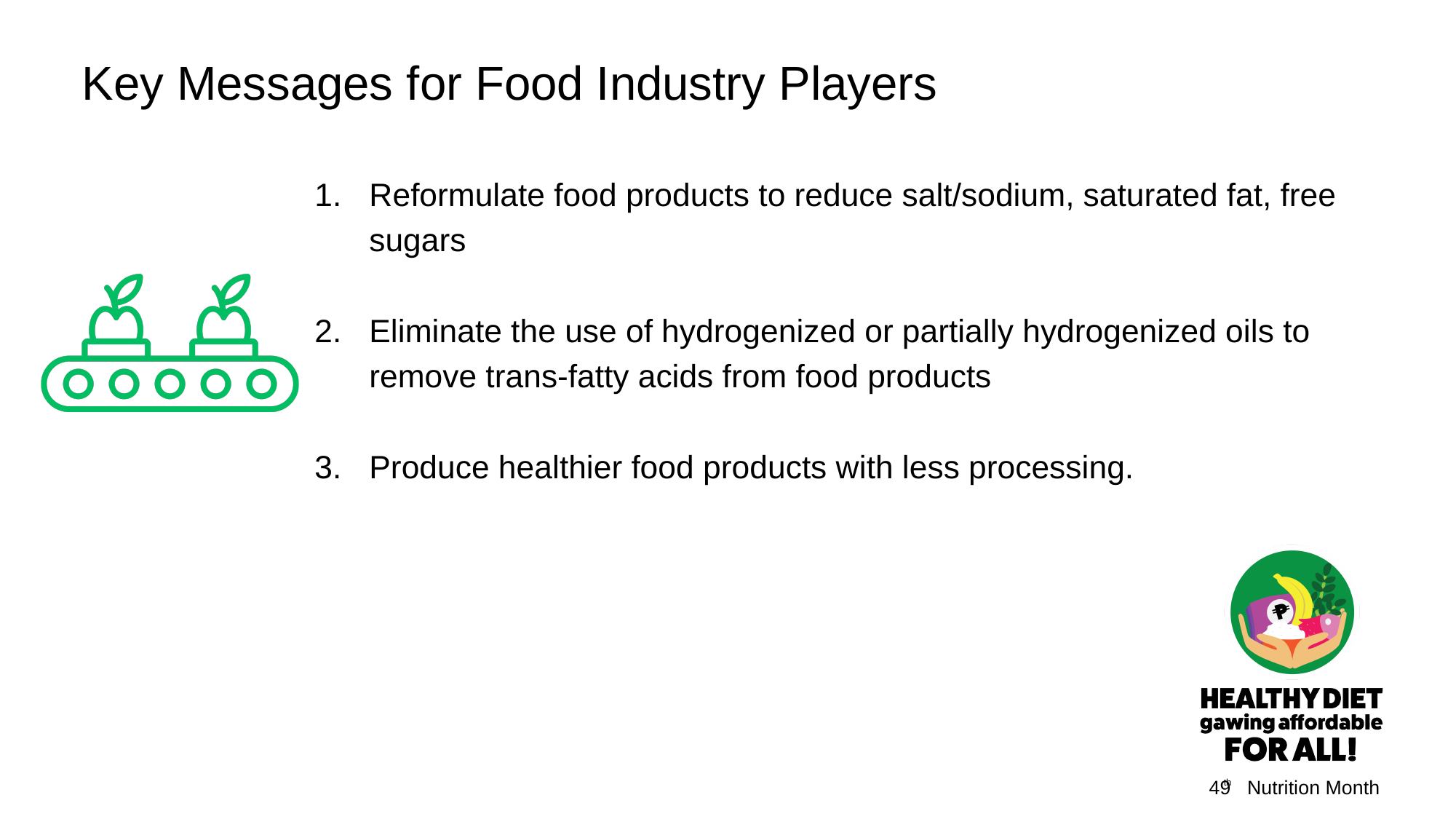

Key Messages for Food Industry Players
Reformulate food products to reduce salt/sodium, saturated fat, free sugars

Eliminate the use of hydrogenized or partially hydrogenized oils to remove trans-fatty acids from food products

Produce healthier food products with less processing.

49   Nutrition Month
th